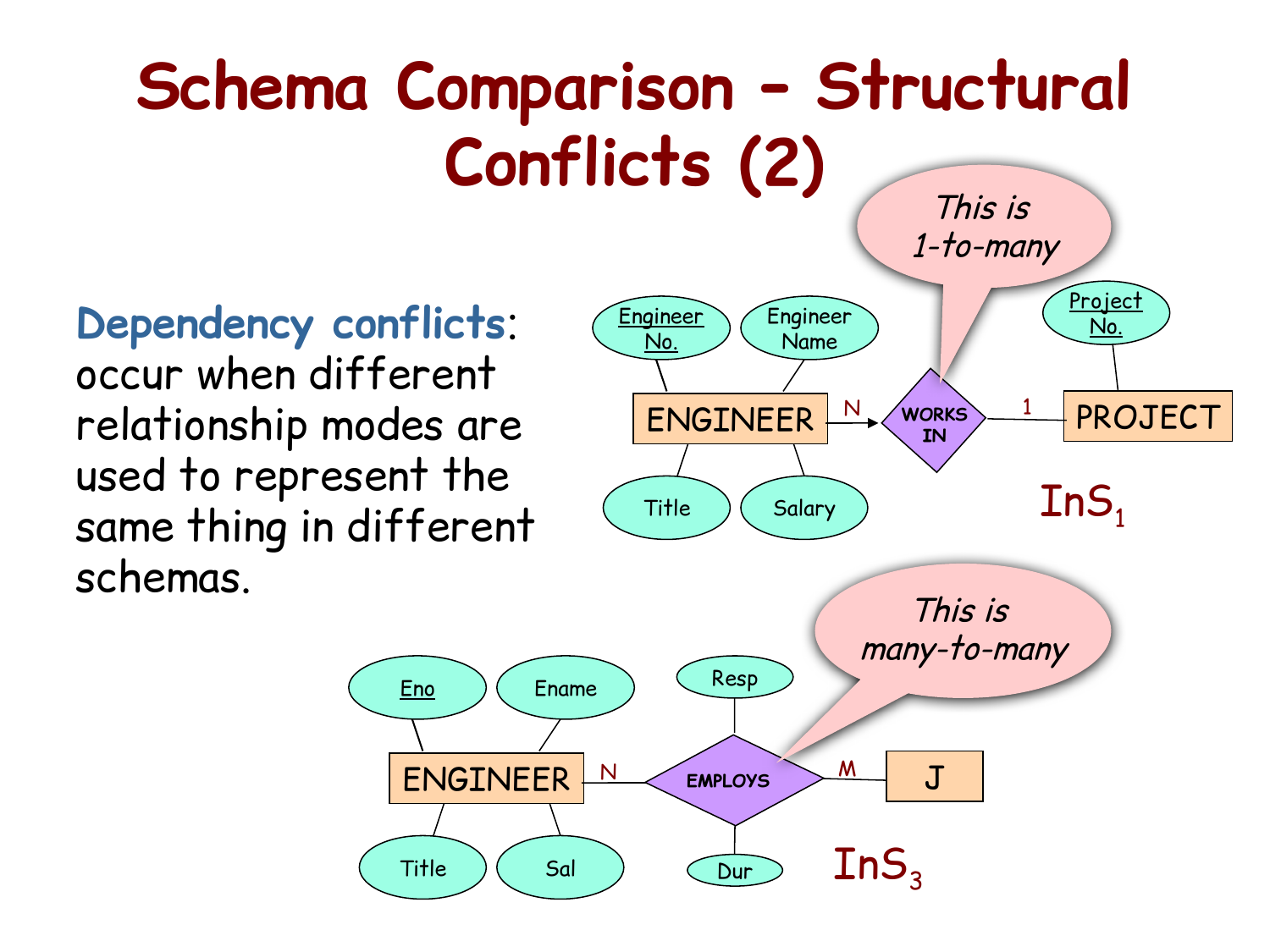

Schema Comparison – Structural Conflicts (2)
This is
1-to-many
Project
No.
Engineer
No.
Engineer
Name

1
N
PROJECT
ENGINEER
WORKS
IN

Title
Salary
InS1
Dependency conflicts: occur when different relationship modes are used to represent the same thing in different schemas.
This is
many-to-many
Eno
Ename
Resp

M
J
N
ENGINEER
EMPLOYS

Title
Sal
Dur
InS3